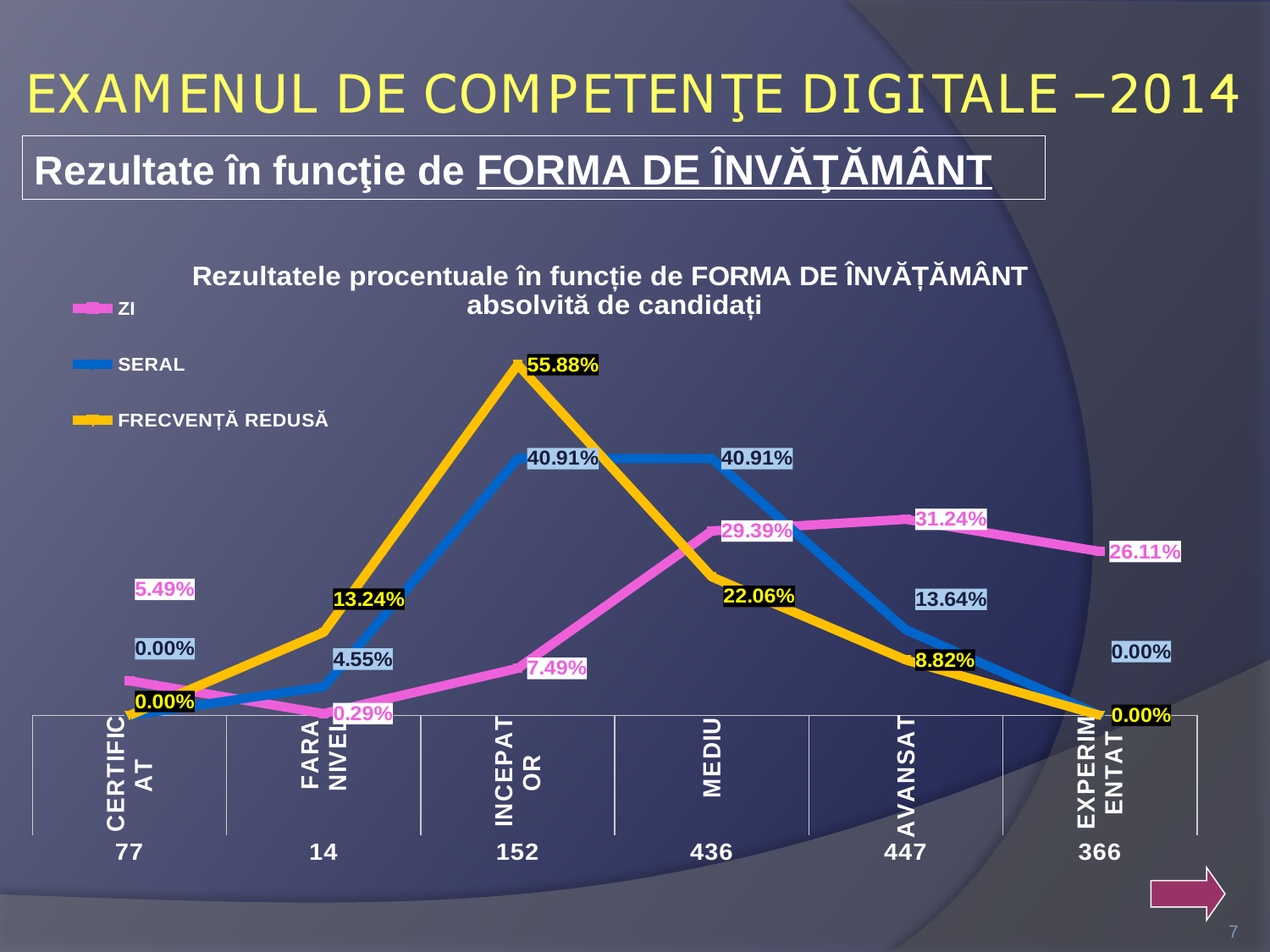

EXAMENUL DE COMPETENŢE DIGITALE –2014
Rezultate în funcţie de FORMA DE ÎNVĂŢĂMÂNT

### Chart: Rezultatele procentuale în funcție de FORMA DE ÎNVĂȚĂMÂNT  absolvită de candidați

| Category | ZI | SERAL | FRECVENȚĂ REDUSĂ |
|---|---|---|---|
| CERTIFICAT | 0.05492154065620542 | 0.0 | 0.0 |
| FARA NIVEL | 0.0028530670470756064 | 0.045454545454545456 | 0.1323529411764706 |
| INCEPATOR | 0.07489300998573467 | 0.4090909090909091 | 0.5588235294117647 |
| MEDIU | 0.29386590584878747 | 0.4090909090909091 | 0.22058823529411764 |
| AVANSAT | 0.3124108416547789 | 0.13636363636363635 | 0.08823529411764706 |
| EXPERIMENTAT | 0.26105563480741795 | 0.0 | 0.0 |
7